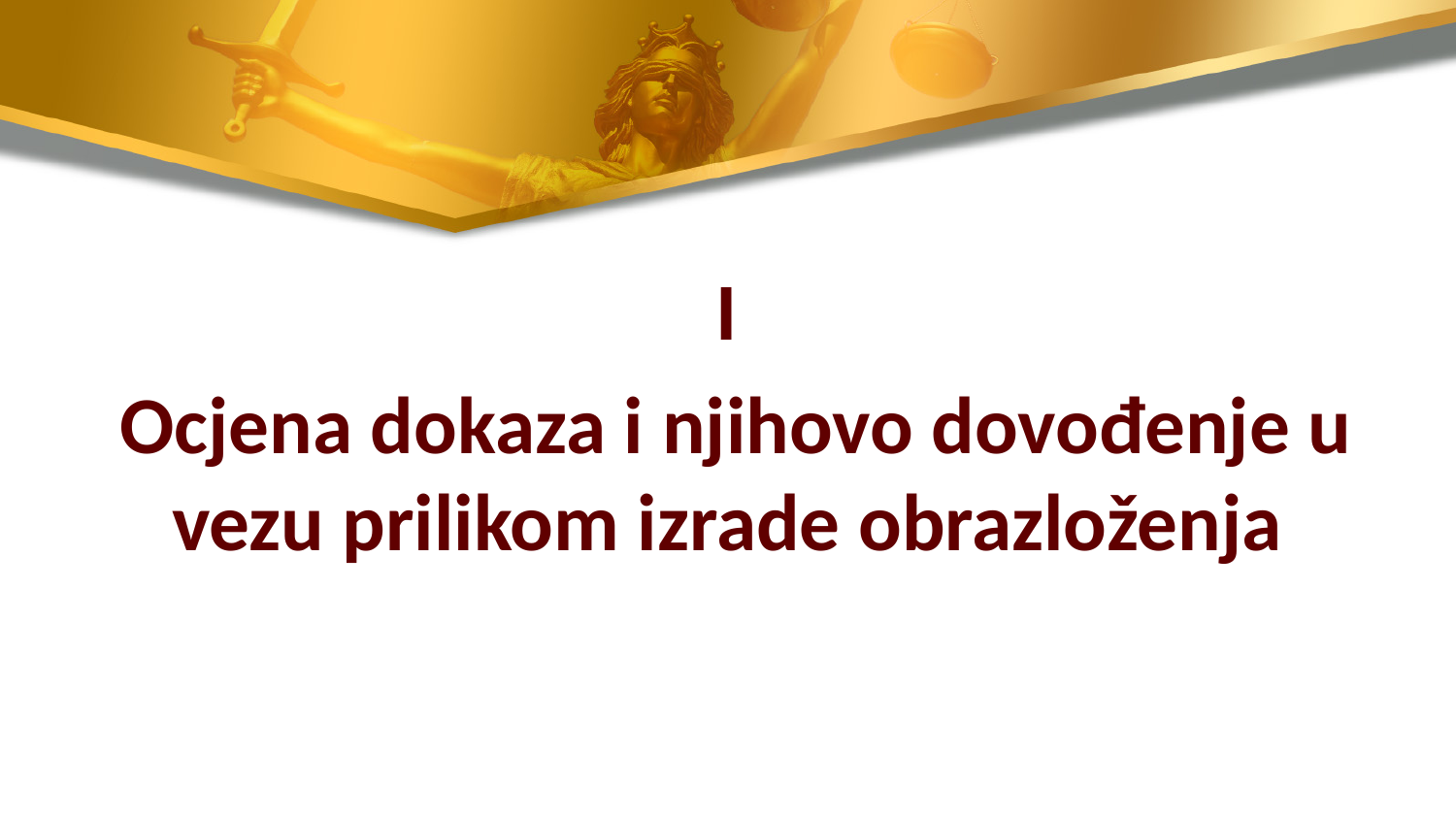

I
Ocjena dokaza i njihovo dovođenje u vezu prilikom izrade obrazloženja